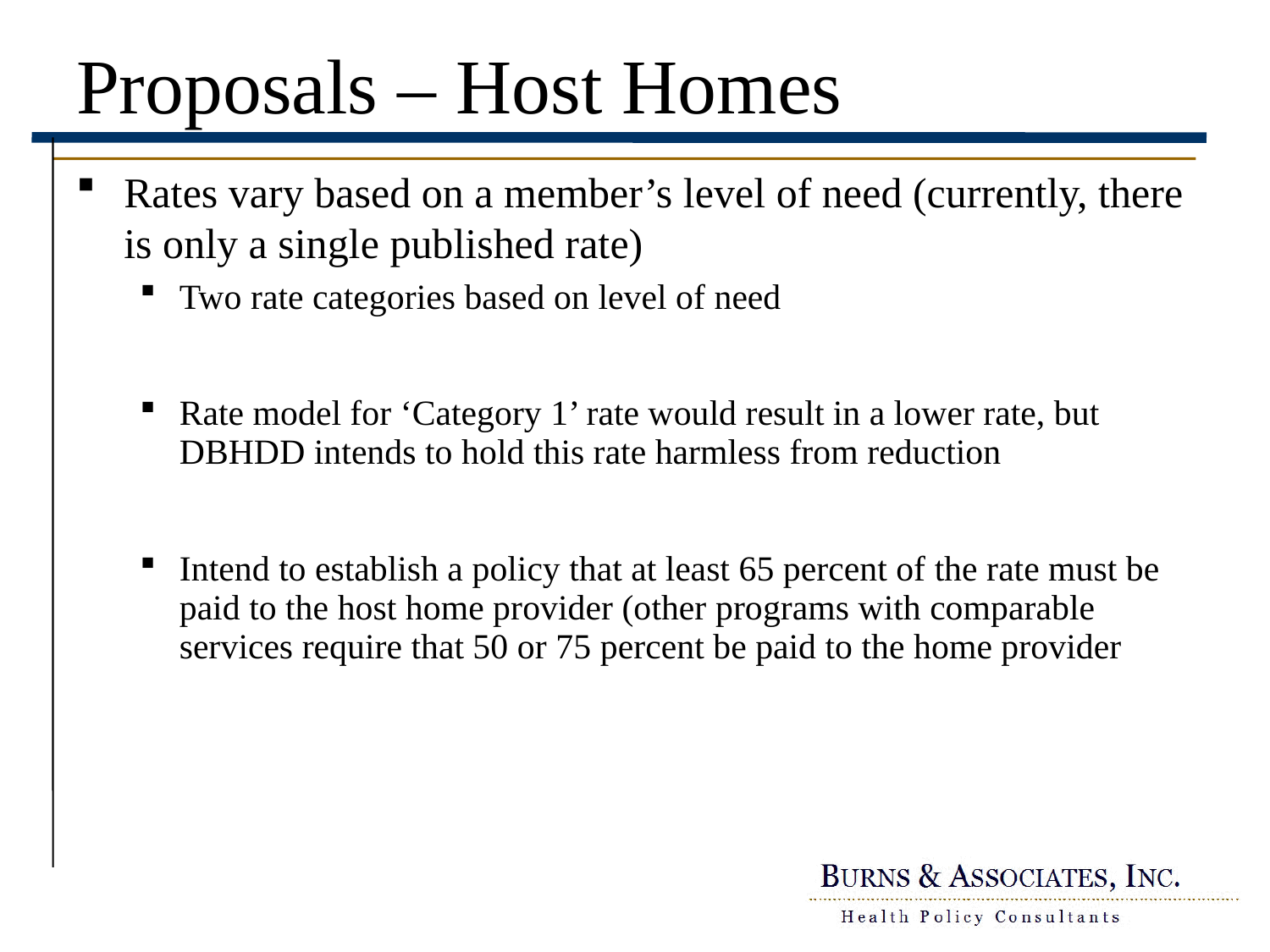

# Proposals – Host Homes
Rates vary based on a member’s level of need (currently, there is only a single published rate)
Two rate categories based on level of need

Rate model for ‘Category 1’ rate would result in a lower rate, but DBHDD intends to hold this rate harmless from reduction

Intend to establish a policy that at least 65 percent of the rate must be paid to the host home provider (other programs with comparable services require that 50 or 75 percent be paid to the home provider